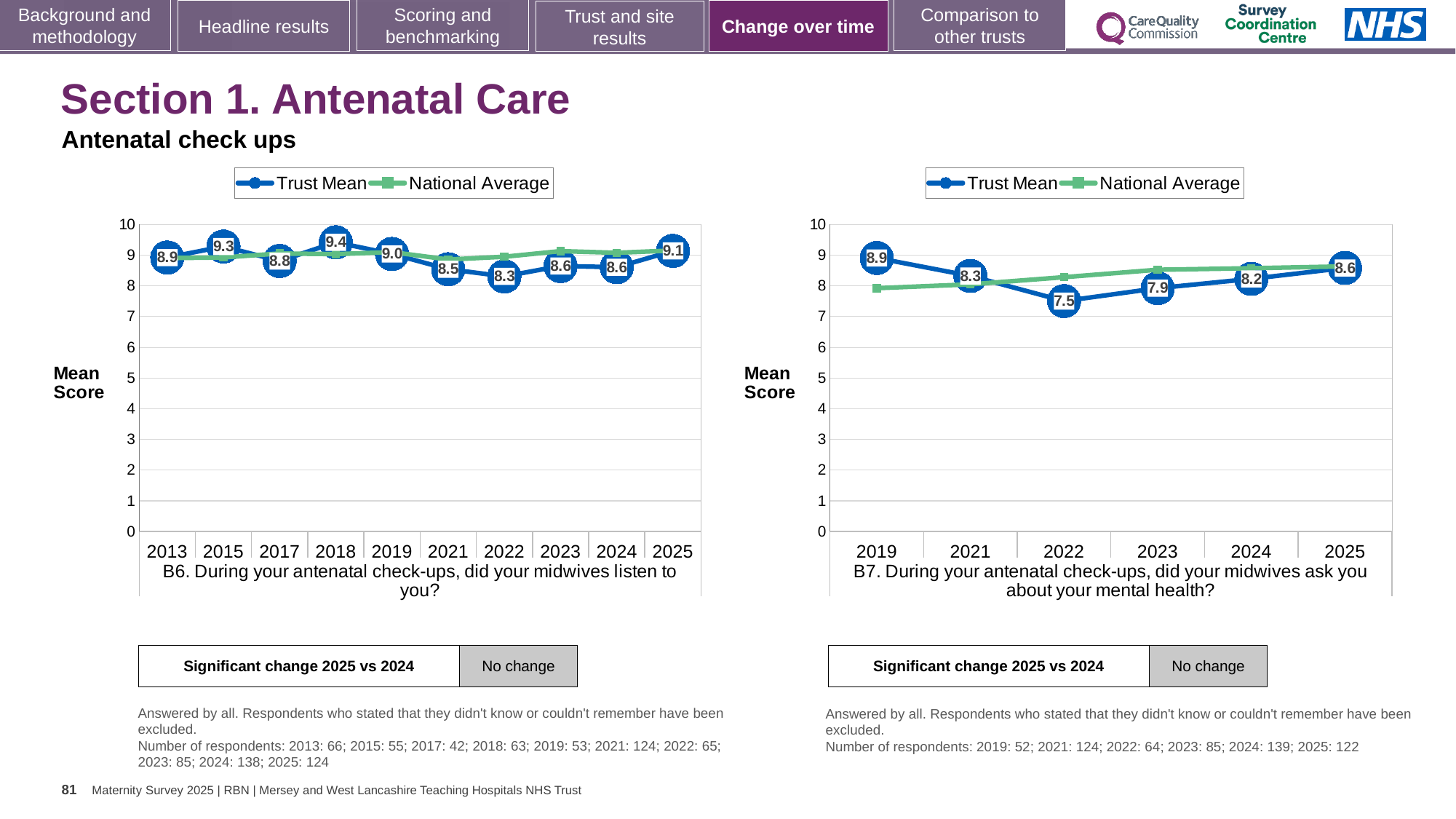

# Section 1. Antenatal Care
Antenatal check ups

### Chart

| Category | Trust Mean | National Average |
|---|---|---|
| 2013 | 8.921589099982771 | 8.902801936576772 |
| 2015 | 9.281625448433436 | 8.92484497911294 |
| 2017 | 8.808926072991351 | 9.052734871073152 |
| 2018 | 9.417974348914258 | 9.032405088324163 |
| 2019 | 9.037696597643402 | 9.097839628593407 |
| 2021 | 8.540998407988031 | 8.857213238461847 |
| 2022 | 8.308865875745344 | 8.947035466906678 |
| 2023 | 8.64609411874003 | 9.130909858102369 |
| 2024 | 8.607558512607358 | 9.075440304885204 |
| 2025 | 9.137761715298174 | 9.151026176494176 |

### Chart

| Category | Trust Mean | National Average |
|---|---|---|
| 2019 | 8.90740768617748 | 7.924643601426878 |
| 2021 | 8.322228334991351 | 8.048305481365063 |
| 2022 | 7.504687408117838 | 8.281842097983247 |
| 2023 | 7.923677666387426 | 8.524368097149862 |
| 2024 | 8.228042313626316 | 8.573580780811707 |
| 2025 | 8.583019408429799 | 8.633726128989599 |
| Significant change 2025 vs 2024 | No change |
| --- | --- |
| Significant change 2025 vs 2024 | No change |
| --- | --- |
Answered by all. Respondents who stated that they didn't know or couldn't remember have been excluded.
Number of respondents: 2013: 66; 2015: 55; 2017: 42; 2018: 63; 2019: 53; 2021: 124; 2022: 65; 2023: 85; 2024: 138; 2025: 124
Answered by all. Respondents who stated that they didn't know or couldn't remember have been excluded.
Number of respondents: 2019: 52; 2021: 124; 2022: 64; 2023: 85; 2024: 139; 2025: 122
81